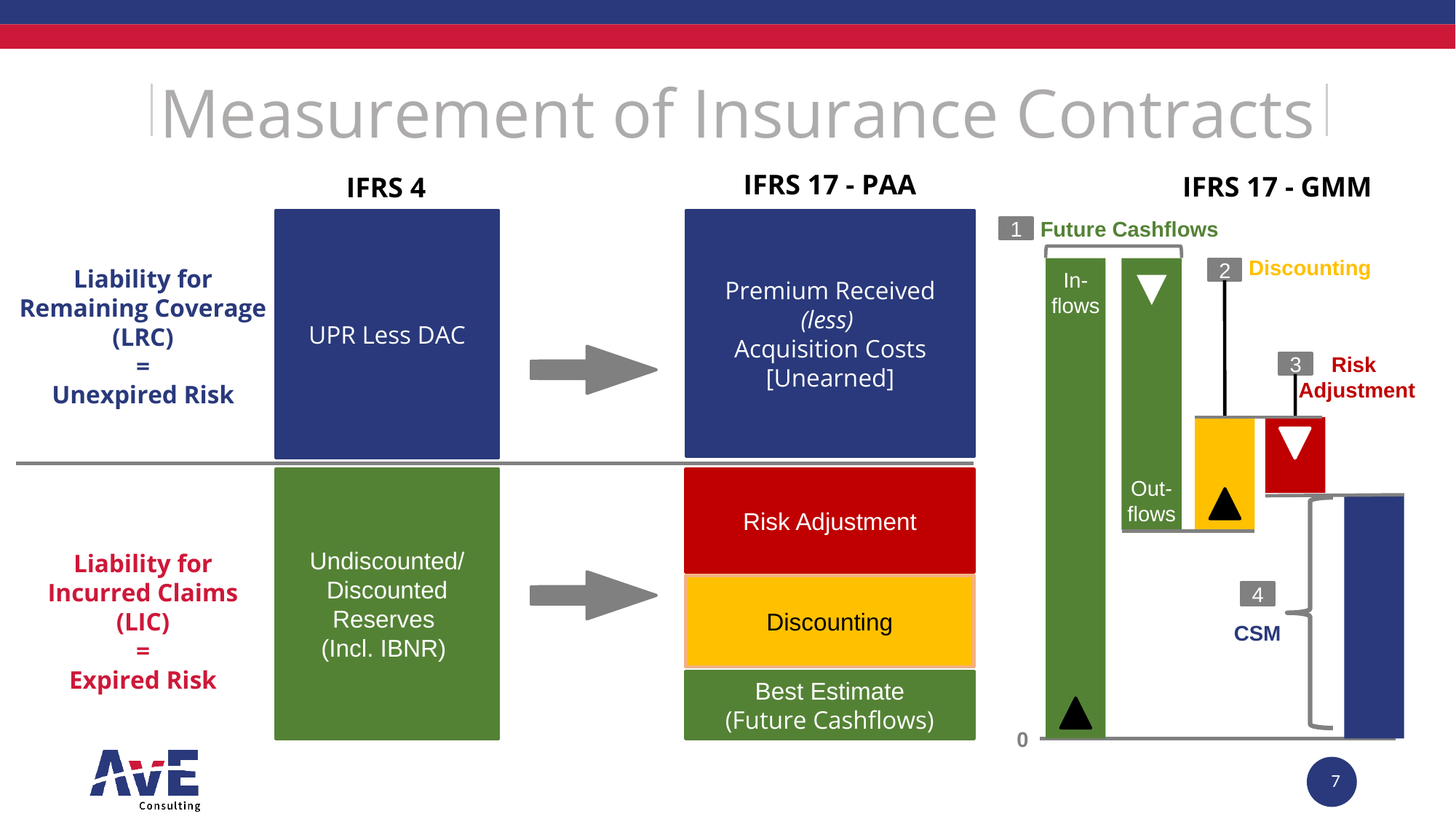

Measurement of Insurance Contracts
IFRS 17 - PAA
IFRS 17 - GMM
IFRS 4

Premium Received
(less)
Acquisition Costs
[Unearned]
Future Cashflows
1
UPR Less DAC
Discounting
2
Liability for Remaining Coverage
(LRC)
=
Unexpired Risk
In-flows
Out-flows

Risk
Adjustment
3

Undiscounted/ Discounted Reserves
(Incl. IBNR)
Risk Adjustment

Liability for Incurred Claims
(LIC)
=
Expired Risk

Discounting
4
CSM
Best Estimate
(Future Cashflows)

0
7